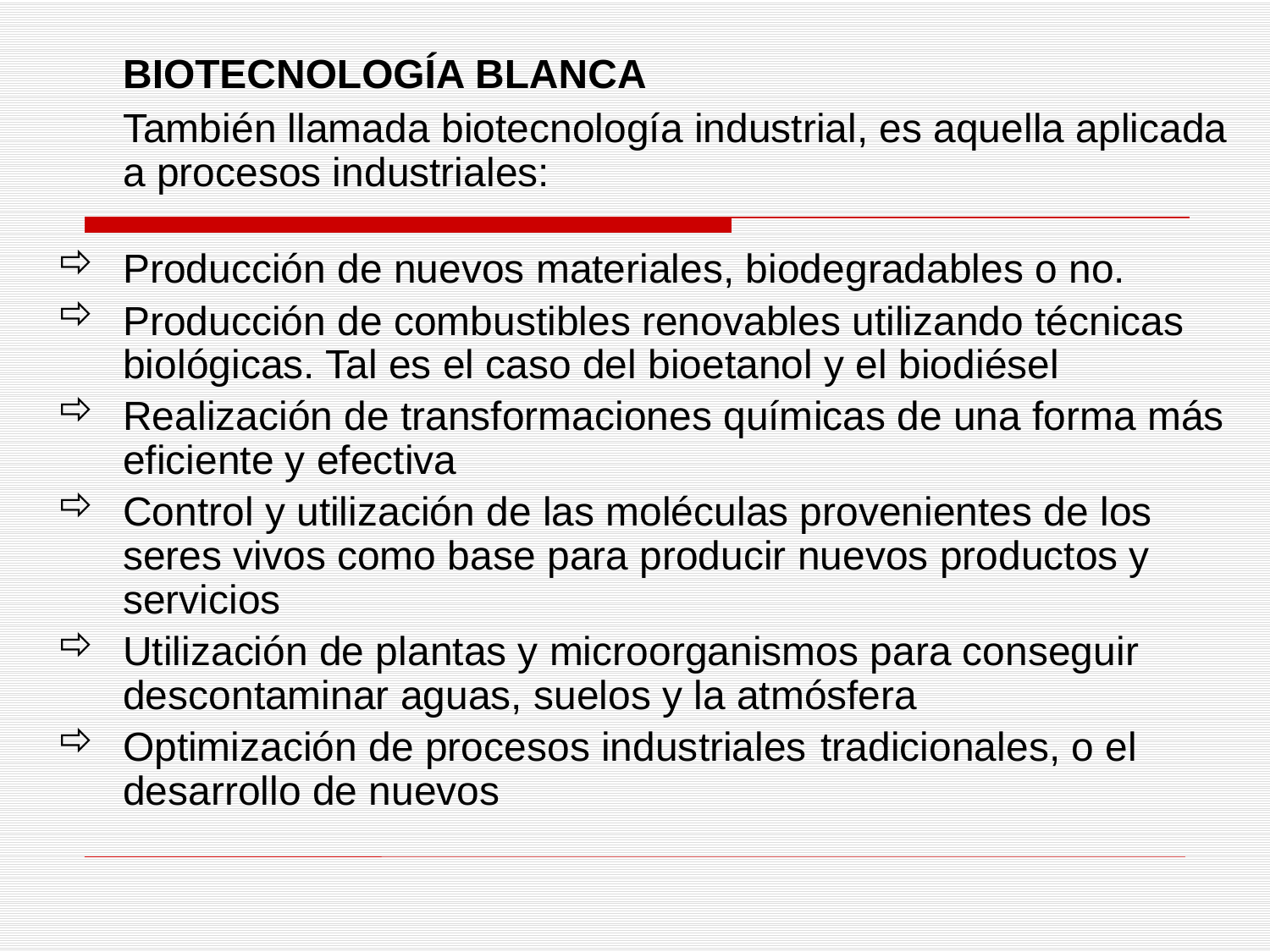

BIOTECNOLOGÍA BLANCA
 	También llamada biotecnología industrial, es aquella aplicada a procesos industriales:

Producción de nuevos materiales, biodegradables o no.
Producción de combustibles renovables utilizando técnicas biológicas. Tal es el caso del bioetanol y el biodiésel
Realización de transformaciones químicas de una forma más eficiente y efectiva
Control y utilización de las moléculas provenientes de los seres vivos como base para producir nuevos productos y servicios
Utilización de plantas y microorganismos para conseguir descontaminar aguas, suelos y la atmósfera
Optimización de procesos industriales tradicionales, o el desarrollo de nuevos